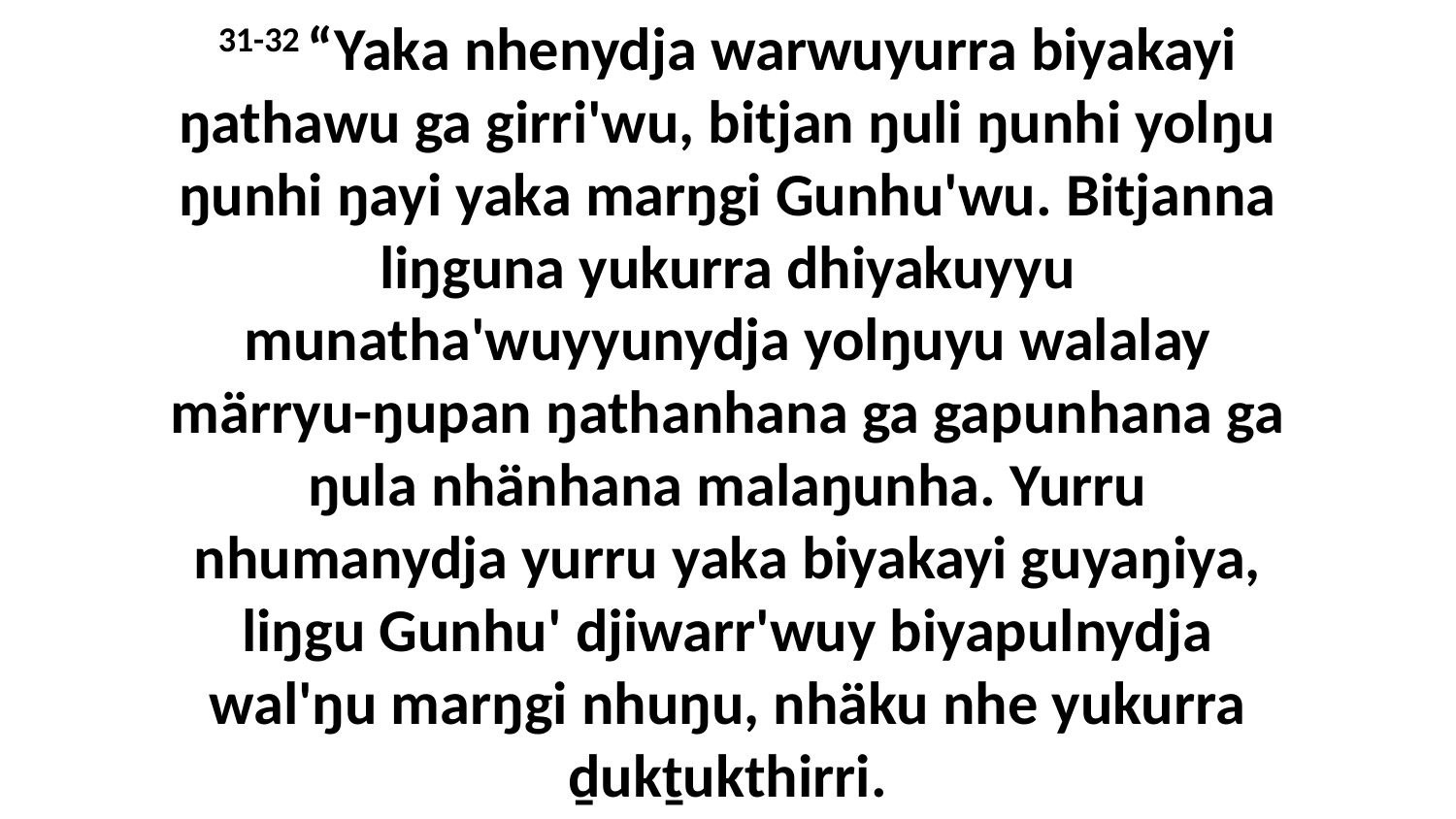

31-32 “Yaka nhenydja warwuyurra biyakayi ŋathawu ga girri'wu, bitjan ŋuli ŋunhi yolŋu ŋunhi ŋayi yaka marŋgi Gunhu'wu. Bitjanna liŋguna yukurra dhiyakuyyu munatha'wuyyunydja yolŋuyu walalay märryu-ŋupan ŋathanhana ga gapunhana ga ŋula nhänhana malaŋunha. Yurru nhumanydja yurru yaka biyakayi guyaŋiya, liŋgu Gunhu' djiwarr'wuy biyapulnydja wal'ŋu marŋgi nhuŋu, nhäku nhe yukurra ḏukṯukthirri.